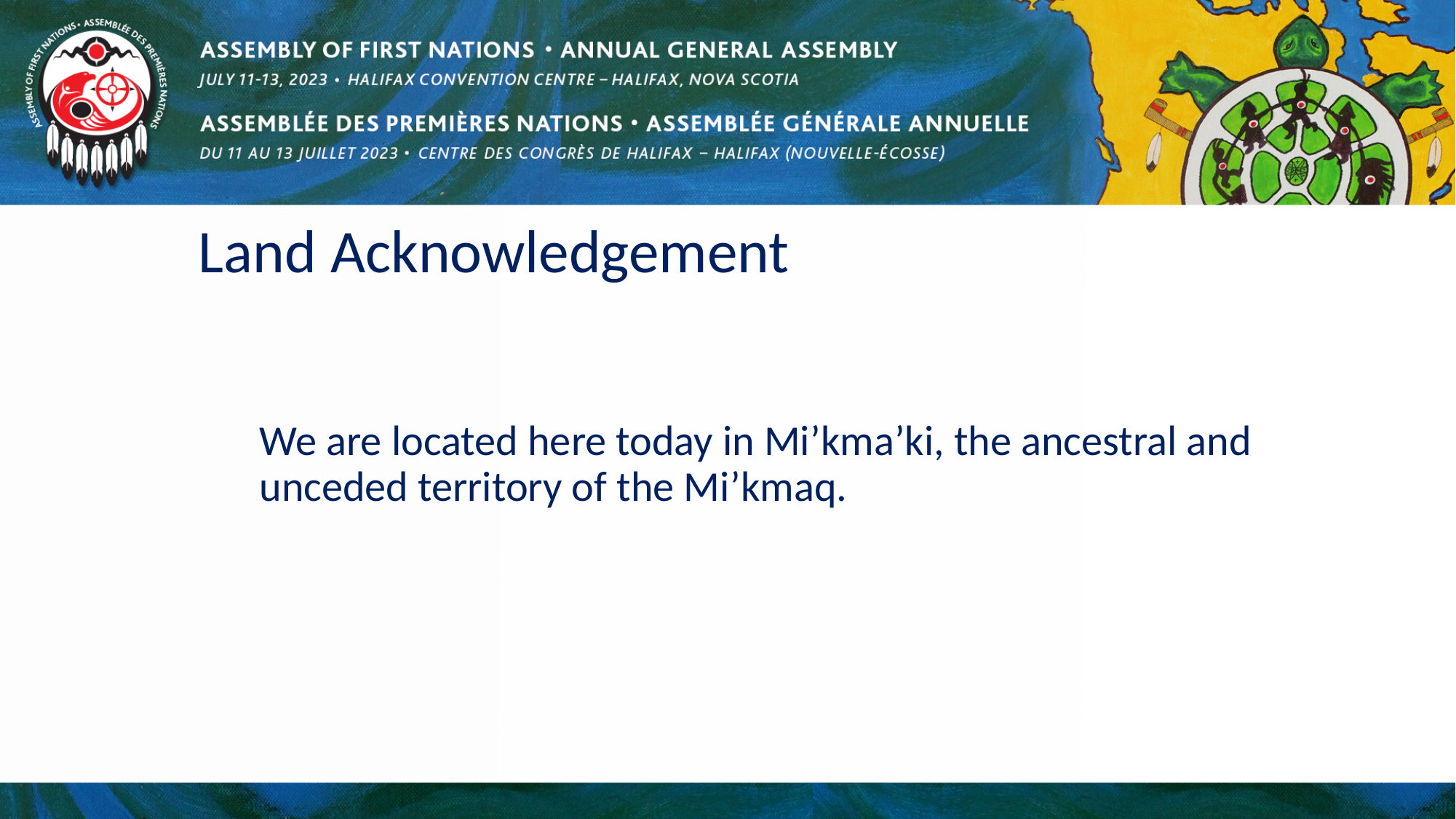

# Land Acknowledgement

	We are located here today in Mi’kma’ki, the ancestral and 	unceded territory of the Mi’kmaq.